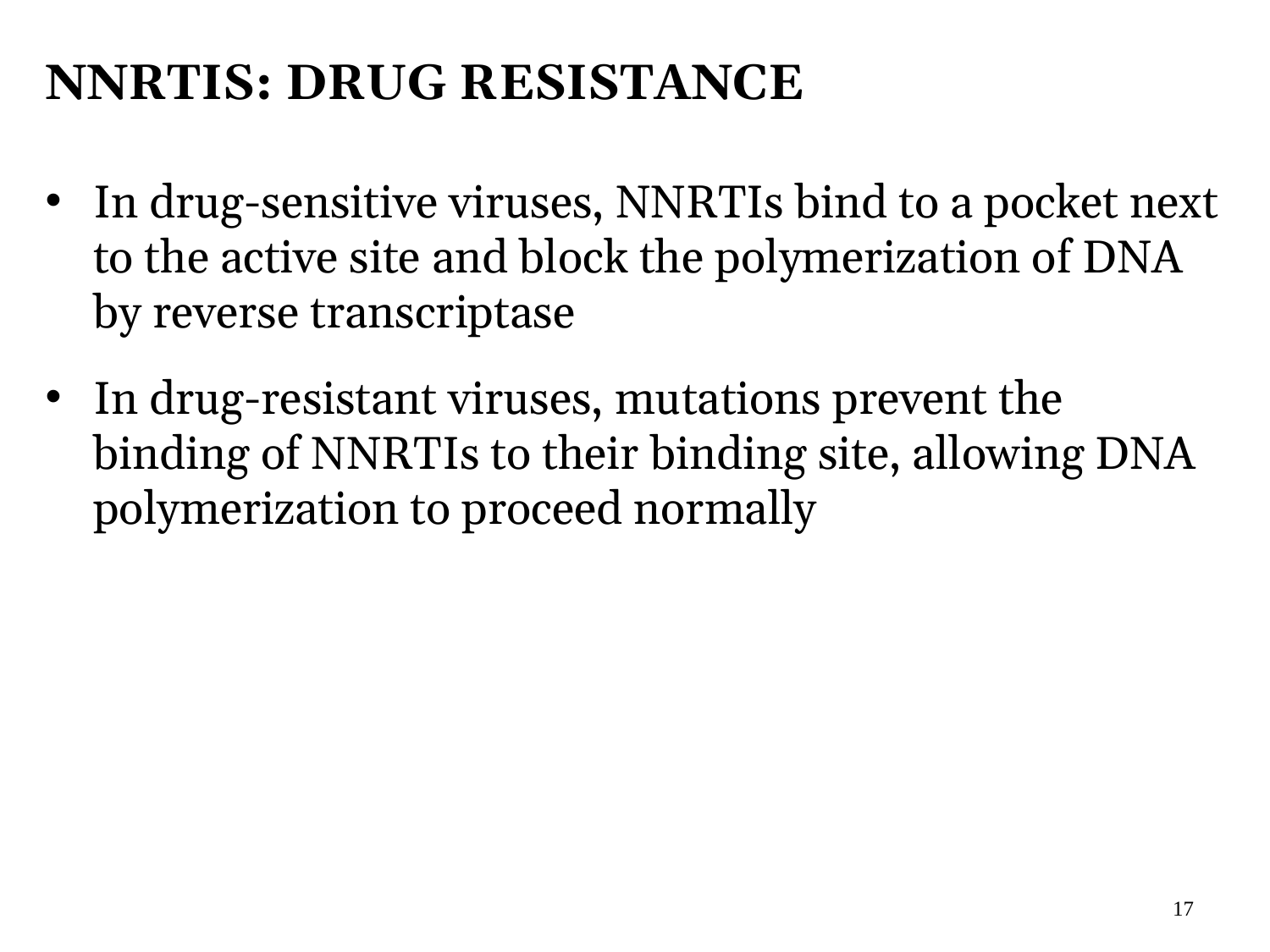

# NNRTIs: drug resistance
In drug-sensitive viruses, NNRTIs bind to a pocket next to the active site and block the polymerization of DNA by reverse transcriptase
In drug-resistant viruses, mutations prevent the binding of NNRTIs to their binding site, allowing DNA polymerization to proceed normally
17